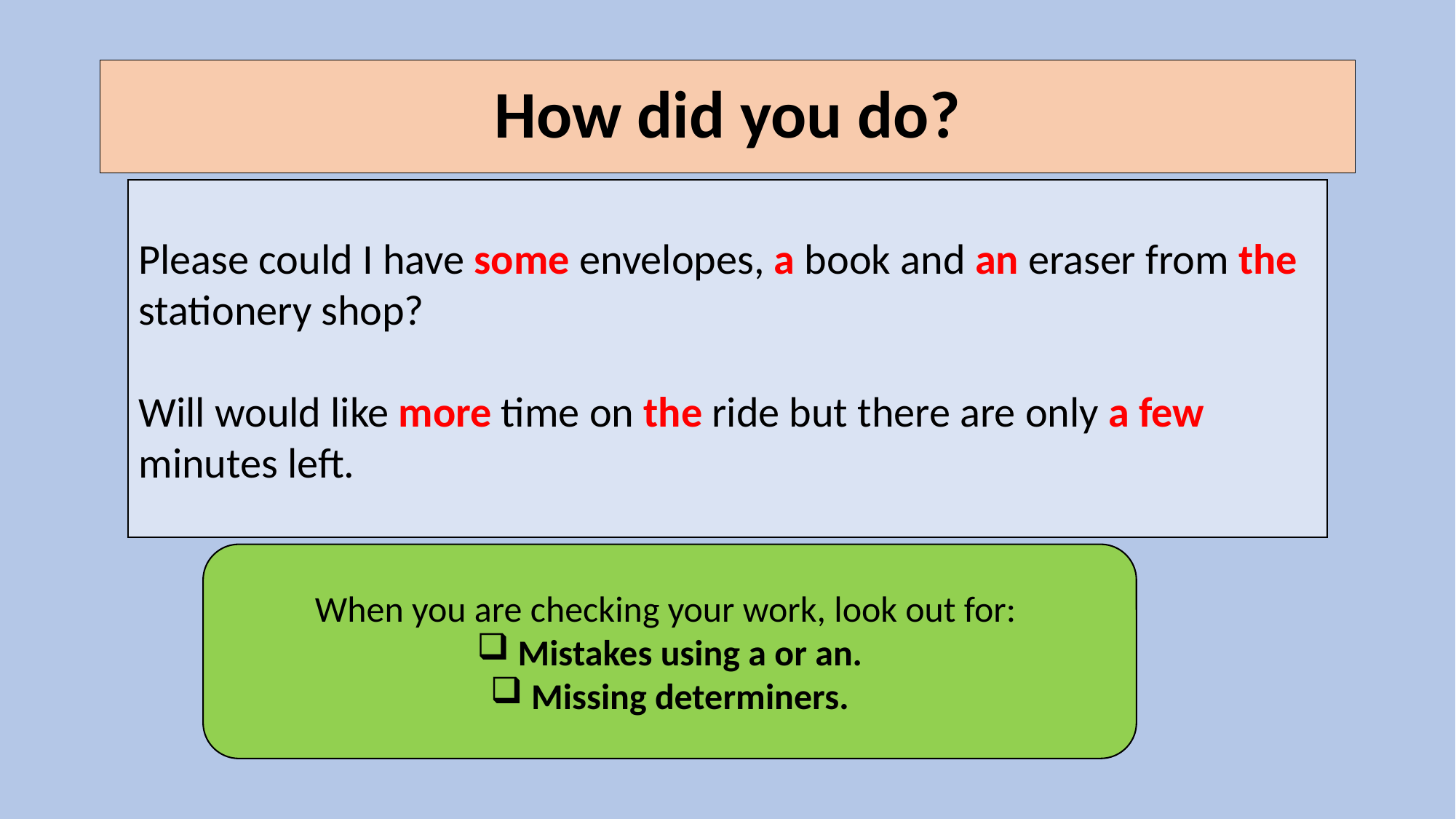

# How did you do?
Please could I have some envelopes, a book and an eraser from the stationery shop?

Will would like more time on the ride but there are only a few minutes left.
When you are checking your work, look out for:
Mistakes using a or an.
Missing determiners.